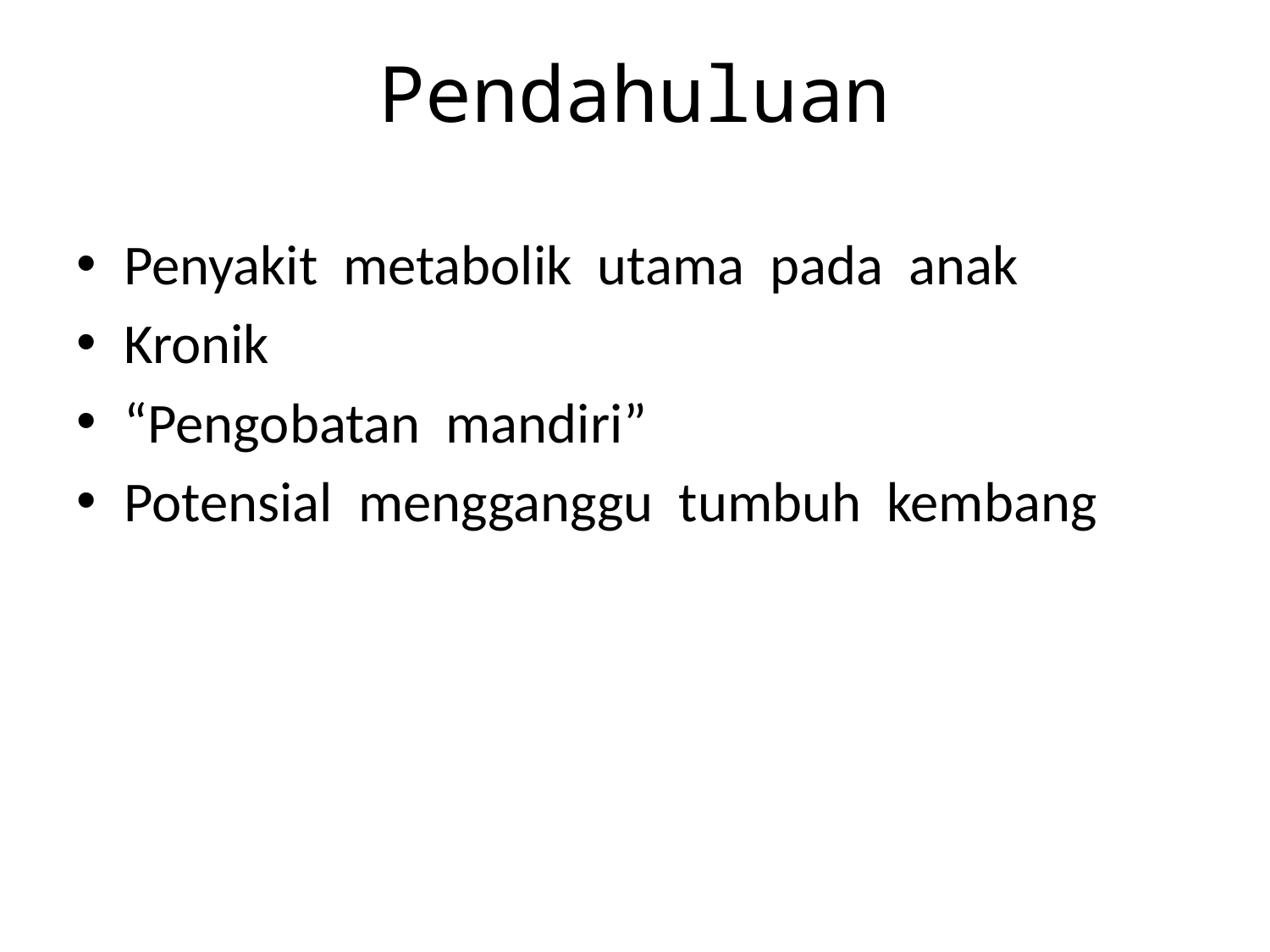

# Pendahuluan
Penyakit  metabolik  utama  pada  anak
Kronik
“Pengobatan  mandiri”
Potensial  mengganggu  tumbuh  kembang